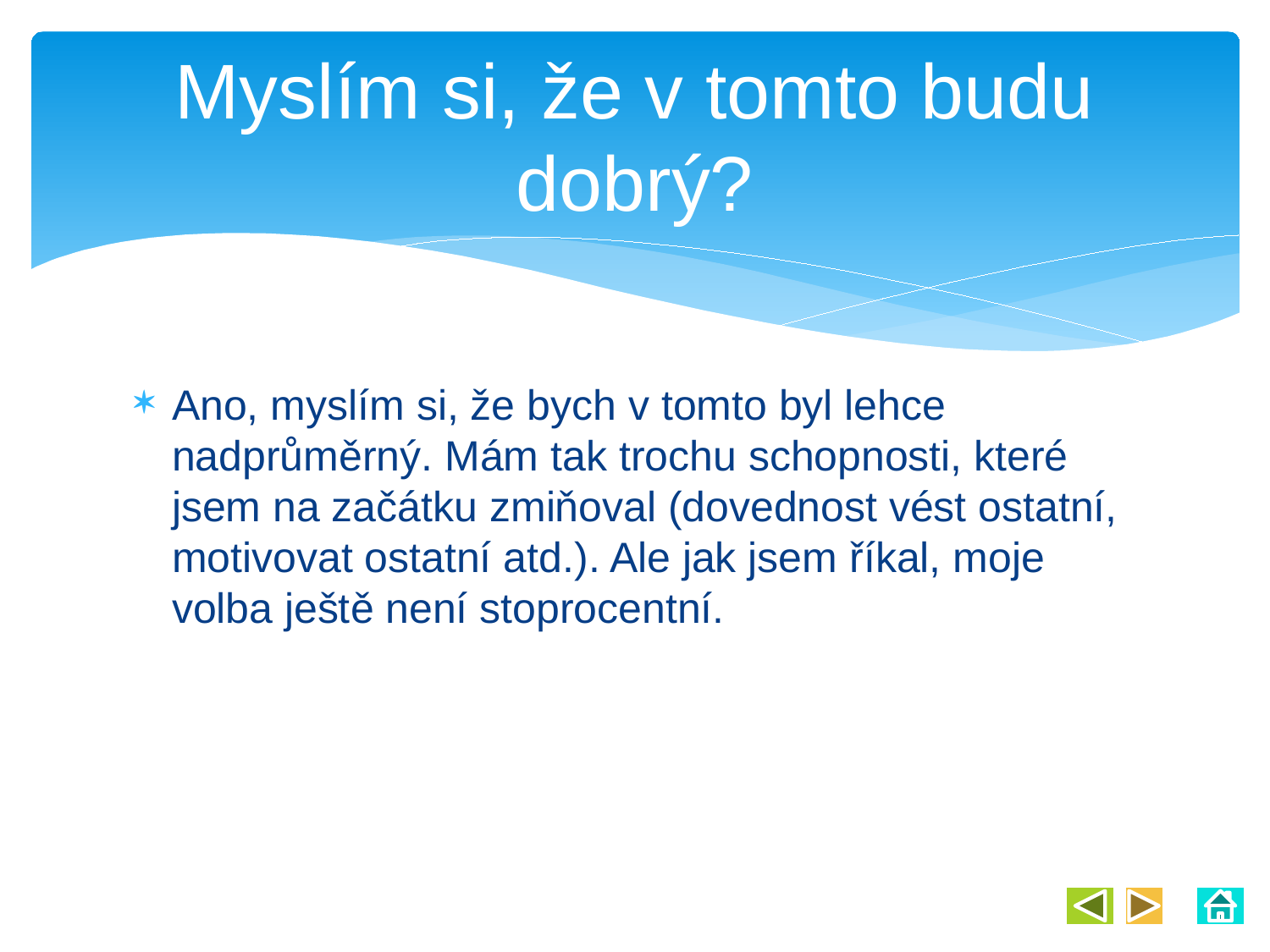

# Myslím si, že v tomto budu dobrý?
Ano, myslím si, že bych v tomto byl lehce nadprůměrný. Mám tak trochu schopnosti, které jsem na začátku zmiňoval (dovednost vést ostatní, motivovat ostatní atd.). Ale jak jsem říkal, moje volba ještě není stoprocentní.